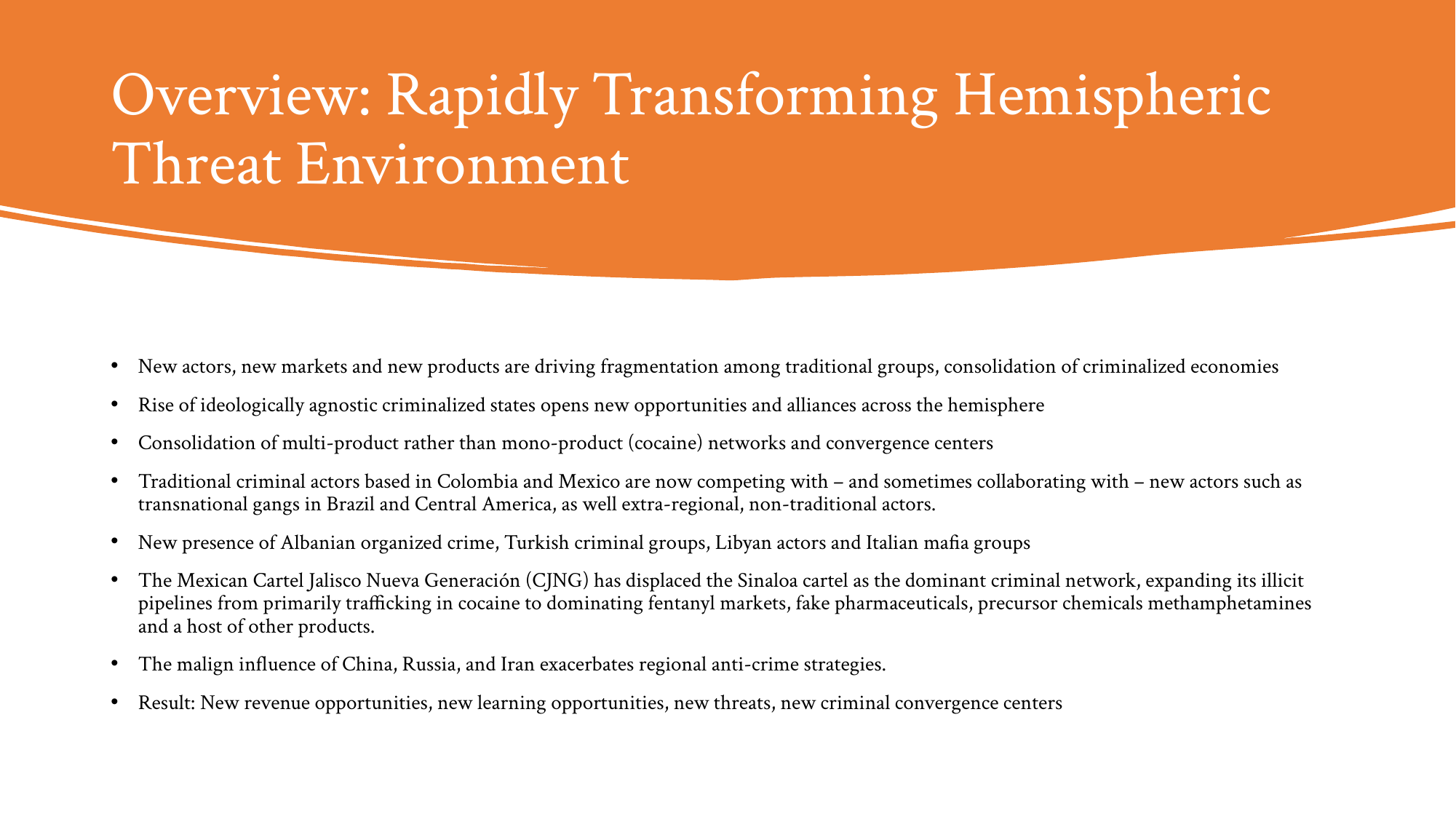

# Overview: Rapidly Transforming Hemispheric Threat Environment

New actors, new markets and new products are driving fragmentation among traditional groups, consolidation of criminalized economies
Rise of ideologically agnostic criminalized states opens new opportunities and alliances across the hemisphere
Consolidation of multi-product rather than mono-product (cocaine) networks and convergence centers
Traditional criminal actors based in Colombia and Mexico are now competing with – and sometimes collaborating with – new actors such as transnational gangs in Brazil and Central America, as well extra-regional, non-traditional actors.
New presence of Albanian organized crime, Turkish criminal groups, Libyan actors and Italian mafia groups
The Mexican Cartel Jalisco Nueva Generación (CJNG) has displaced the Sinaloa cartel as the dominant criminal network, expanding its illicit pipelines from primarily trafficking in cocaine to dominating fentanyl markets, fake pharmaceuticals, precursor chemicals methamphetamines and a host of other products.
The malign influence of China, Russia, and Iran exacerbates regional anti-crime strategies.
Result: New revenue opportunities, new learning opportunities, new threats, new criminal convergence centers